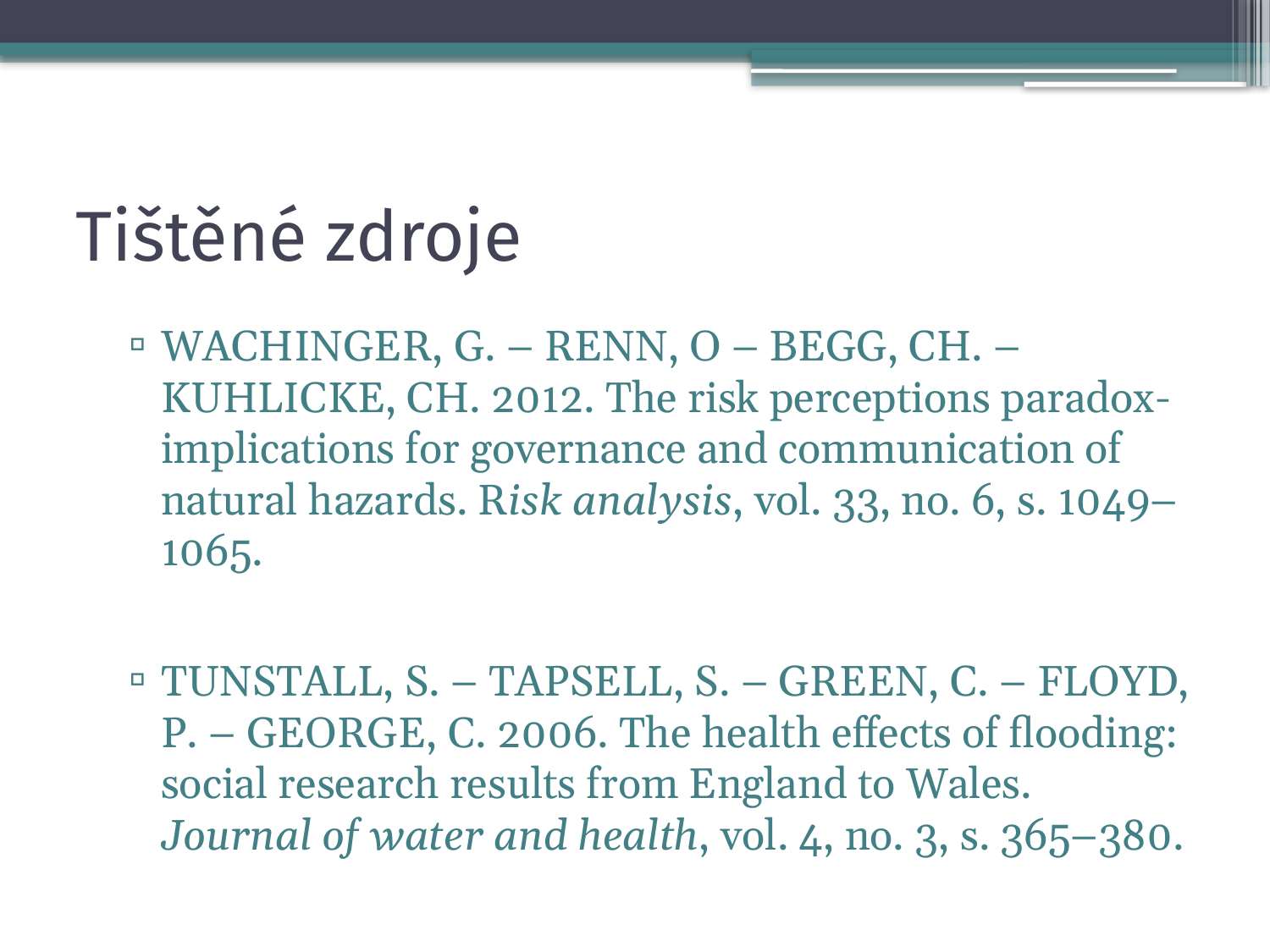

# Tištěné zdroje
WACHINGER, G. – RENN, O – BEGG, CH. – KUHLICKE, CH. 2012. The risk perceptions paradox-implications for governance and communication of natural hazards. Risk analysis, vol. 33, no. 6, s. 1049–1065.

TUNSTALL, S. – TAPSELL, S. – GREEN, C. – FLOYD, P. – GEORGE, C. 2006. The health effects of flooding: social research results from England to Wales. Journal of water and health, vol. 4, no. 3, s. 365–380.